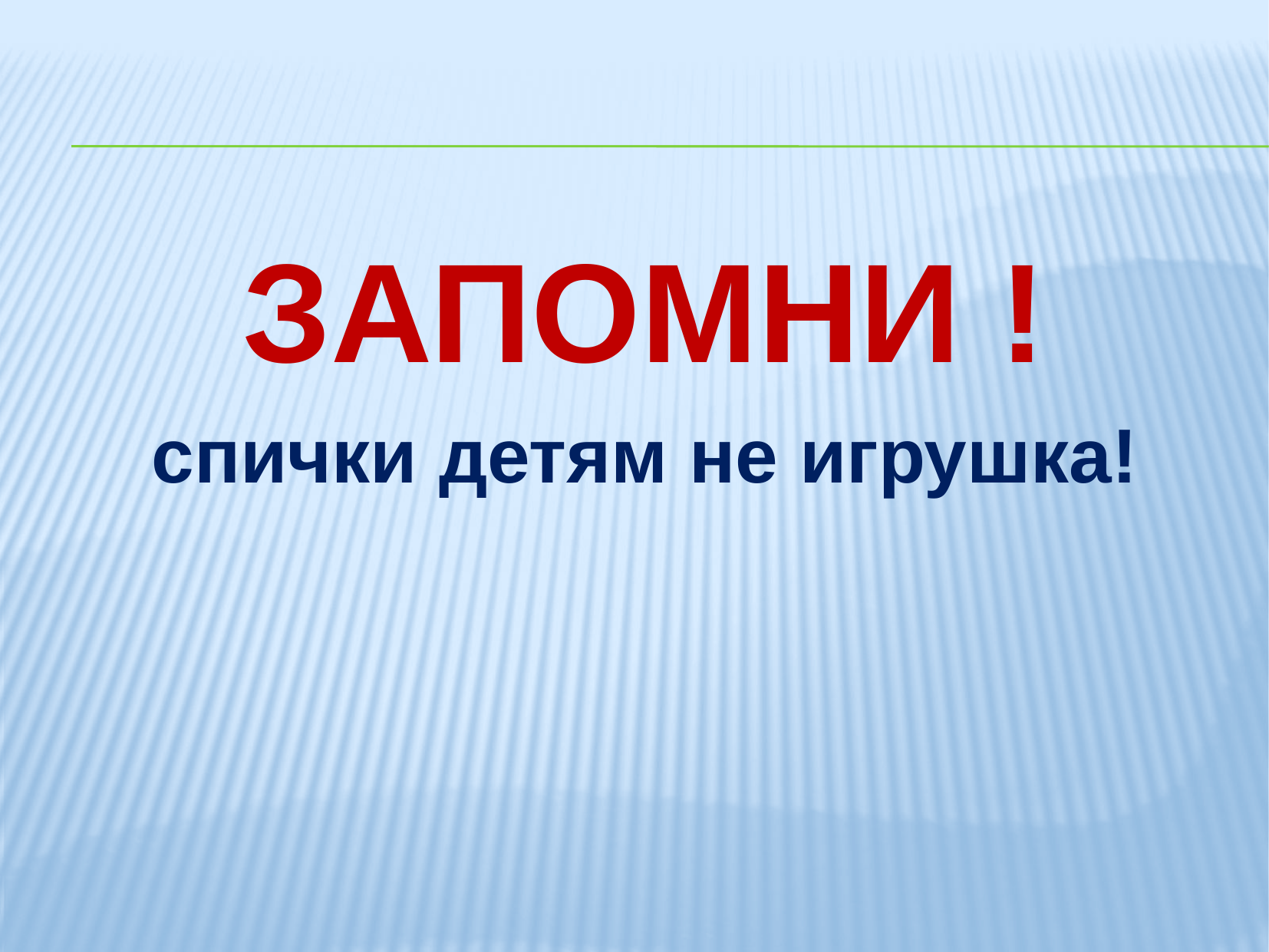

#
ЗАПОМНИ !
спички детям не игрушка!